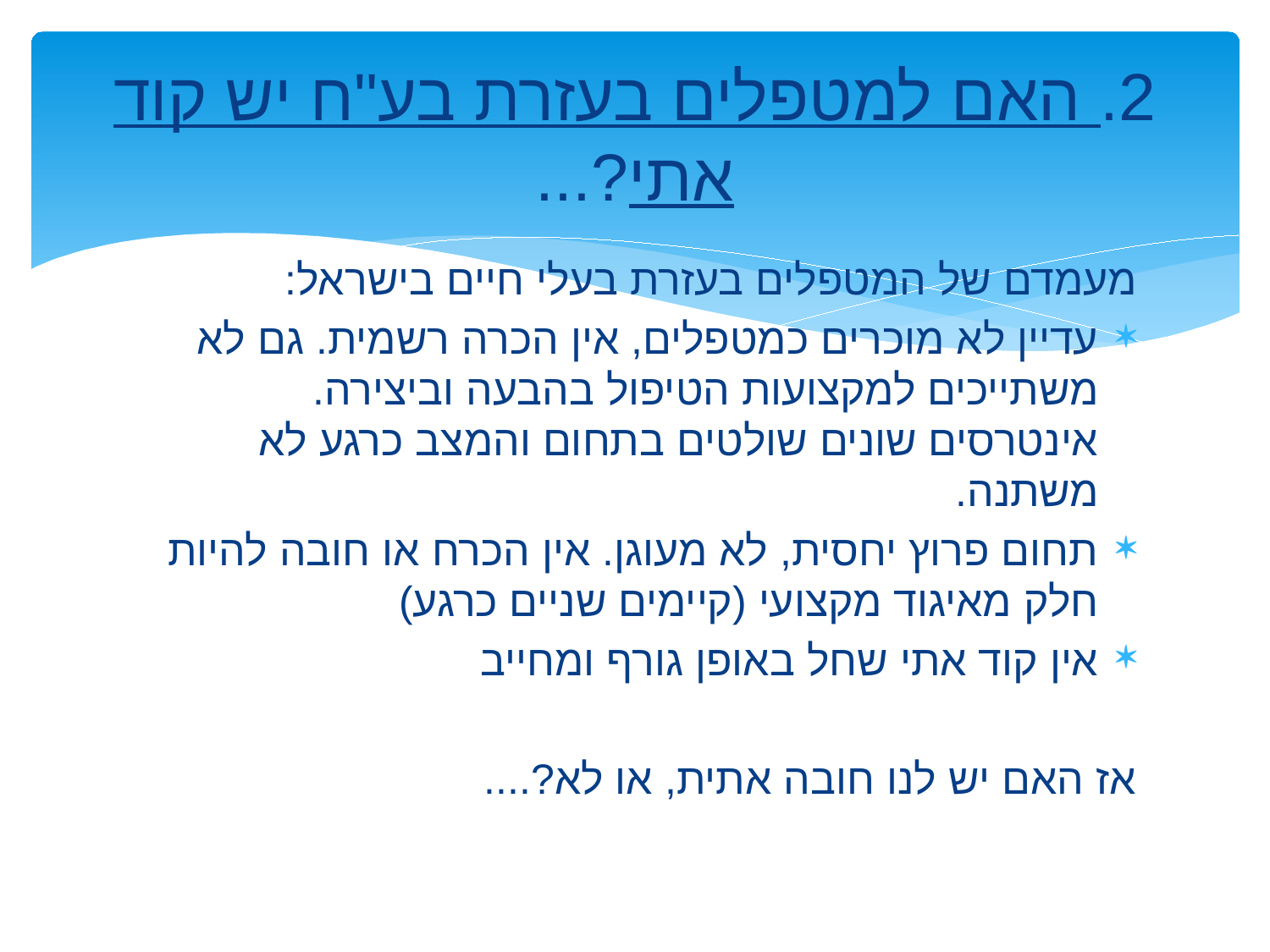

# 2. האם למטפלים בעזרת בע"ח יש קוד אתי?...
מעמדם של המטפלים בעזרת בעלי חיים בישראל:
עדיין לא מוכרים כמטפלים, אין הכרה רשמית. גם לא משתייכים למקצועות הטיפול בהבעה וביצירה. אינטרסים שונים שולטים בתחום והמצב כרגע לא משתנה.
תחום פרוץ יחסית, לא מעוגן. אין הכרח או חובה להיות חלק מאיגוד מקצועי (קיימים שניים כרגע)
אין קוד אתי שחל באופן גורף ומחייב

אז האם יש לנו חובה אתית, או לא?....